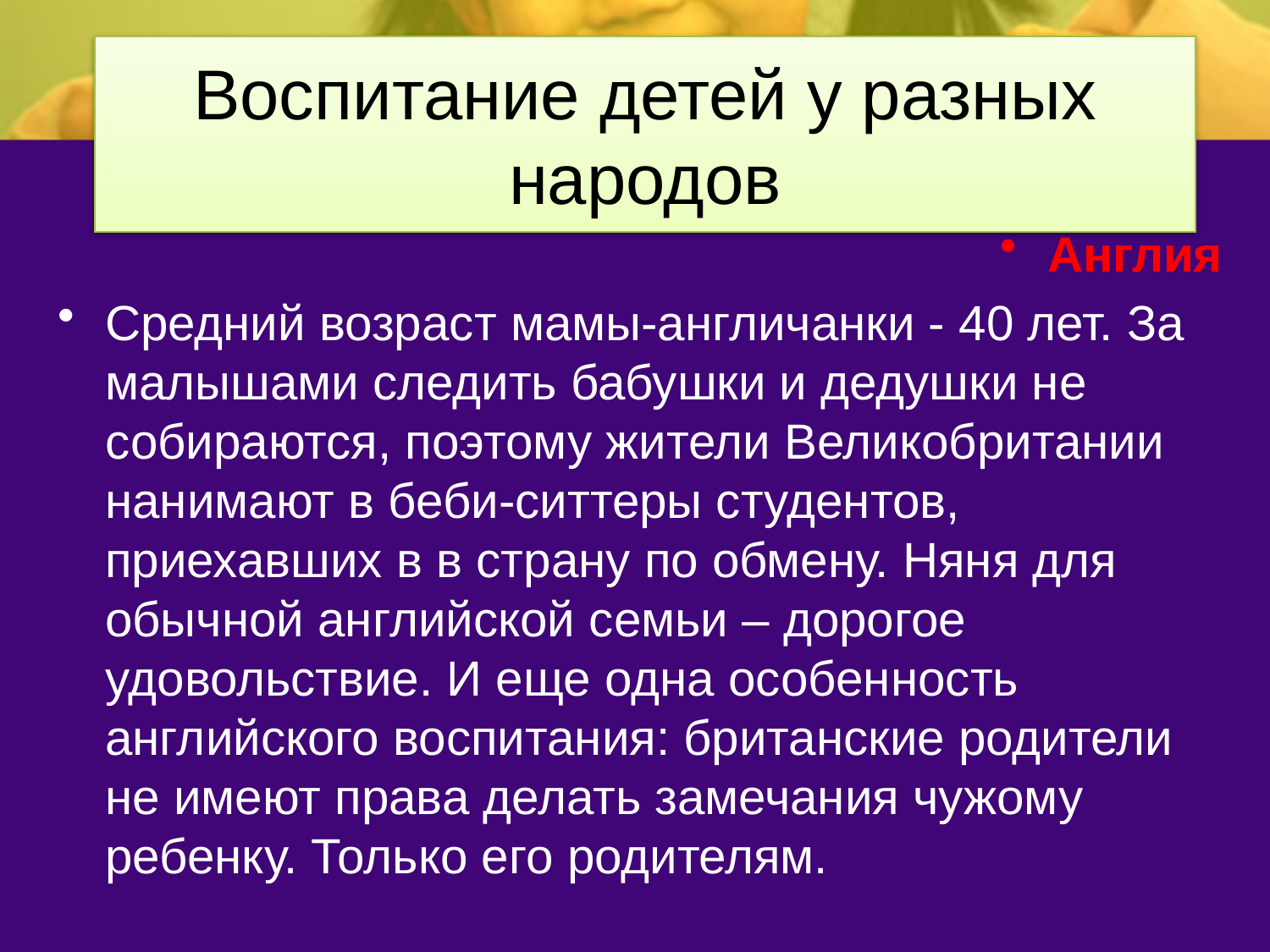

# Воспитание детей у разных народов
Англия
Средний возраст мамы-англичанки - 40 лет. За малышами следить бабушки и дедушки не собираются, поэтому жители Великобритании нанимают в беби-ситтеры студентов, приехавших в в страну по обмену. Няня для обычной английской семьи – дорогое удовольствие. И еще одна особенность английского воспитания: британские родители не имеют права делать замечания чужому ребенку. Только его родителям.